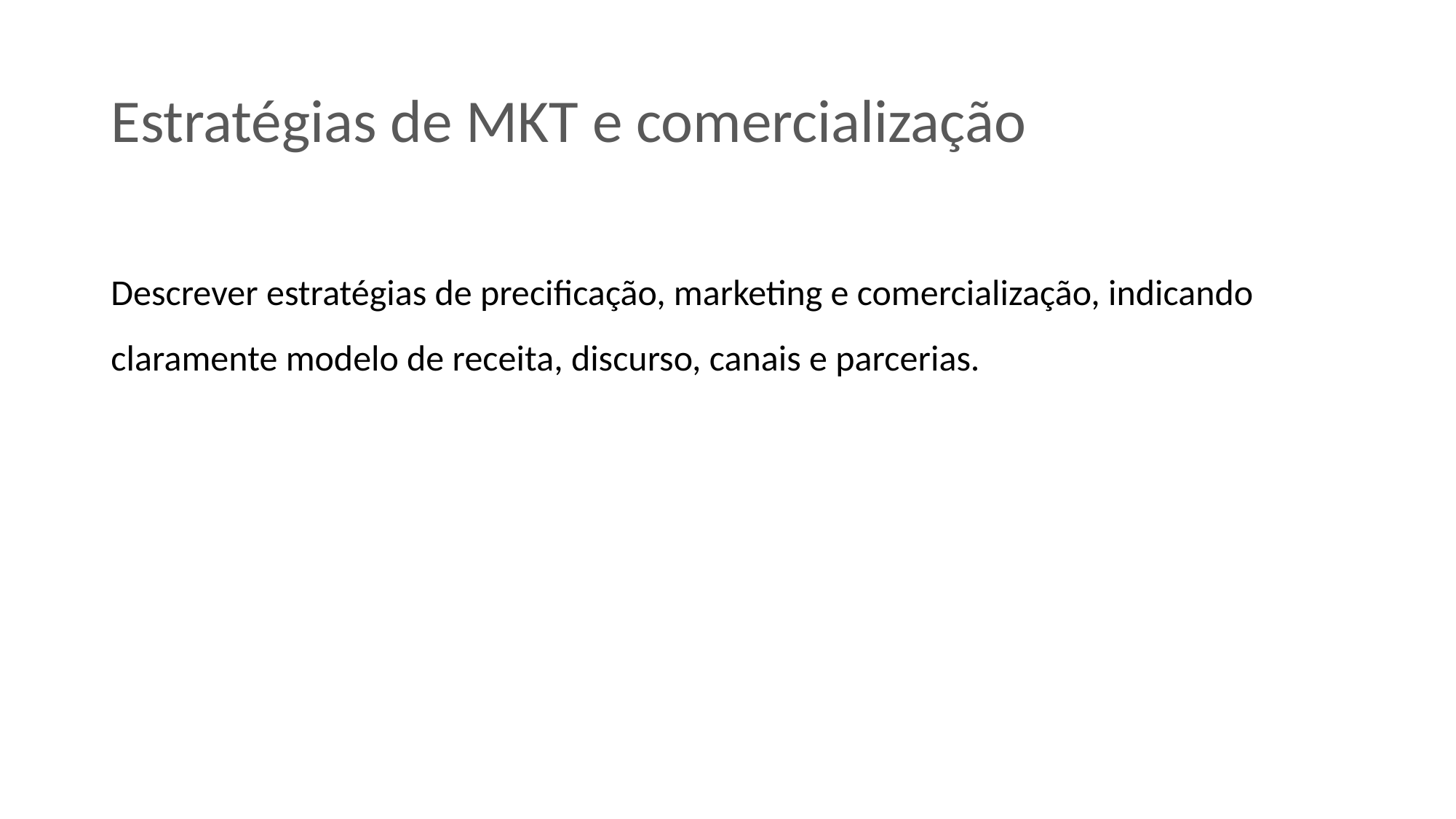

# Estratégias de MKT e comercialização
Descrever estratégias de precificação, marketing e comercialização, indicando claramente modelo de receita, discurso, canais e parcerias.